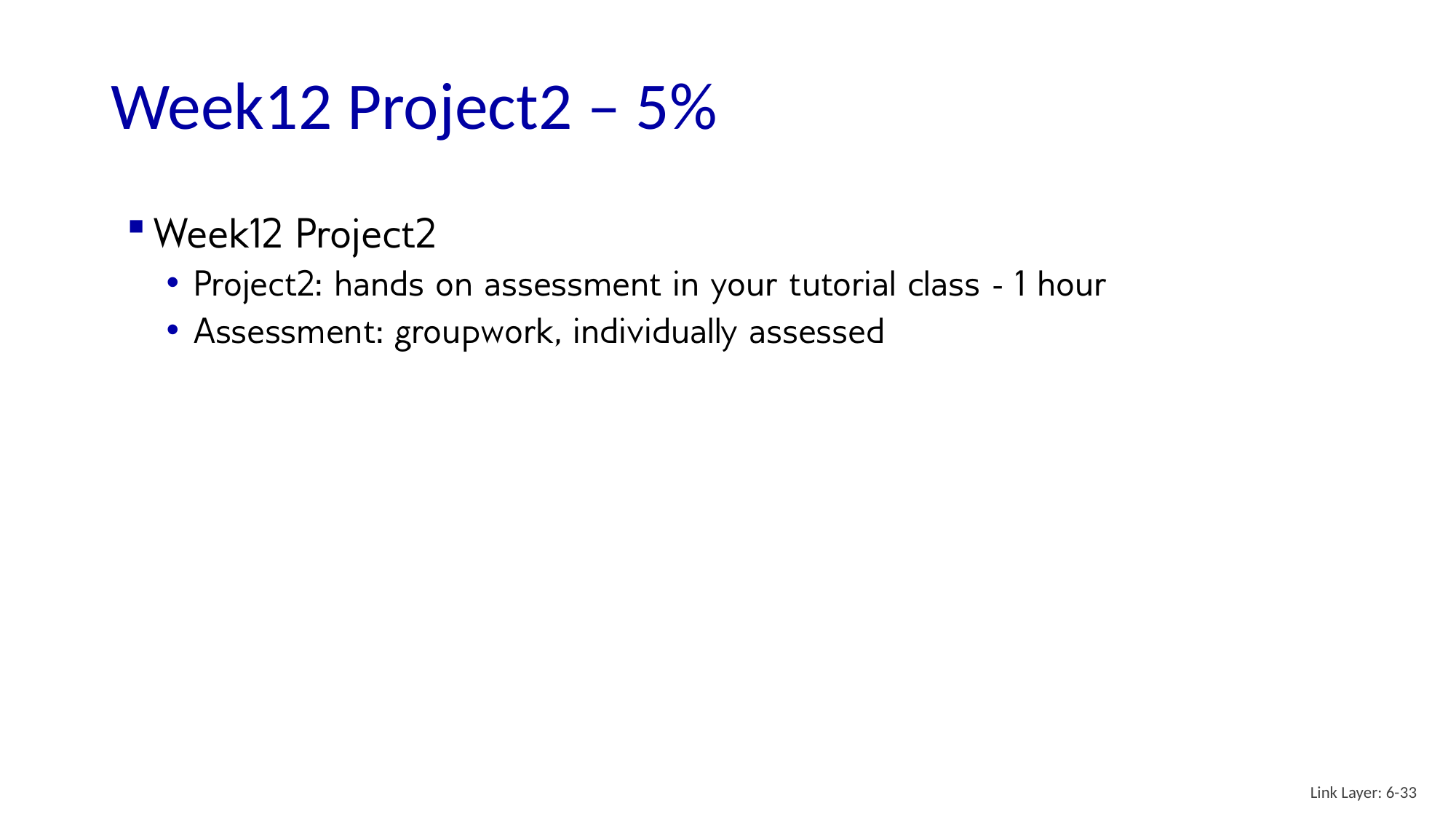

# Week12 Project2 – 5%
Week12 Project2
Project2: hands on assessment in your tutorial class - 1 hour
Assessment: groupwork, individually assessed

Link Layer: 6-33